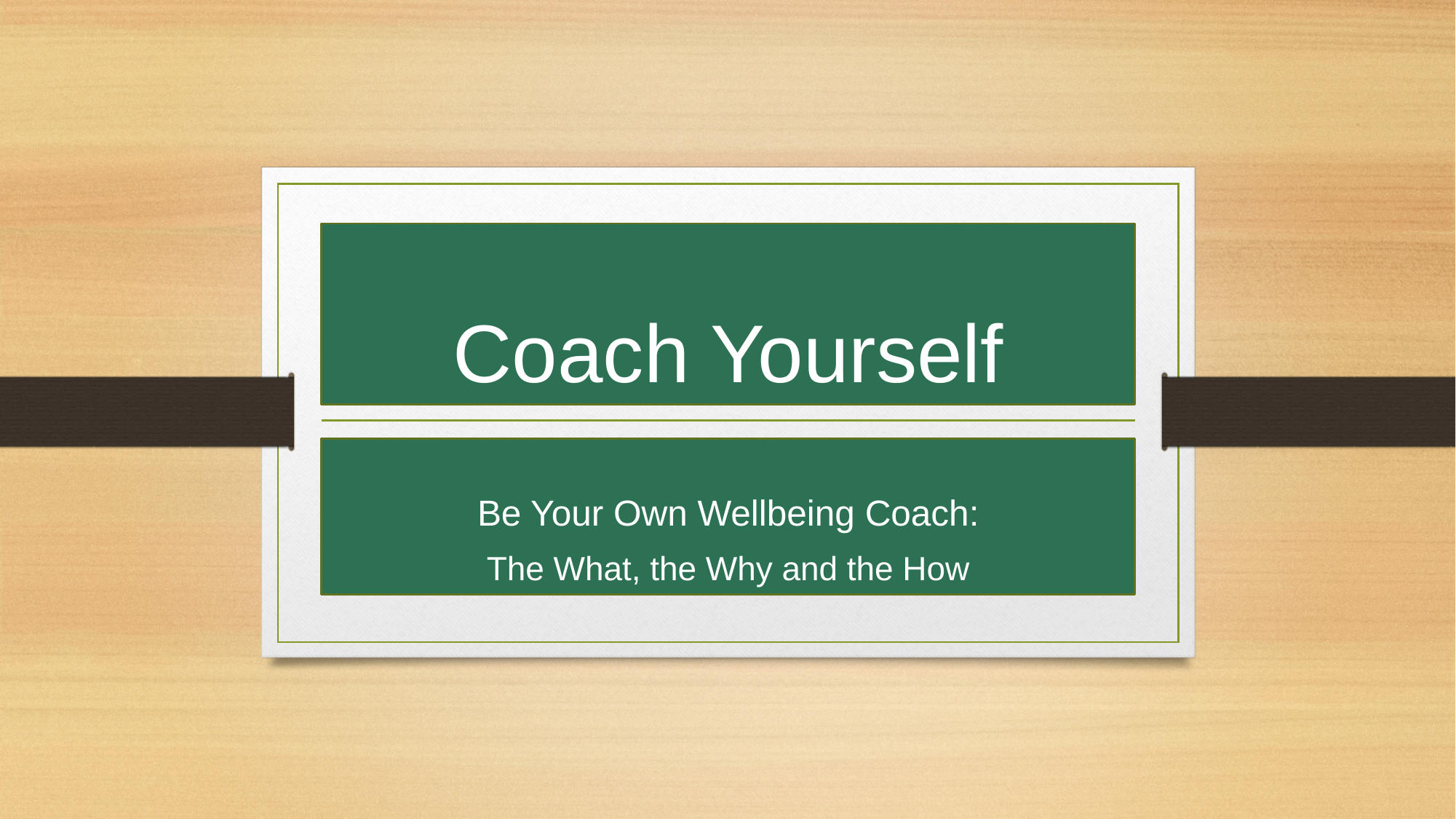

# Coach Yourself

Be Your Own Wellbeing Coach:
The What, the Why and the How